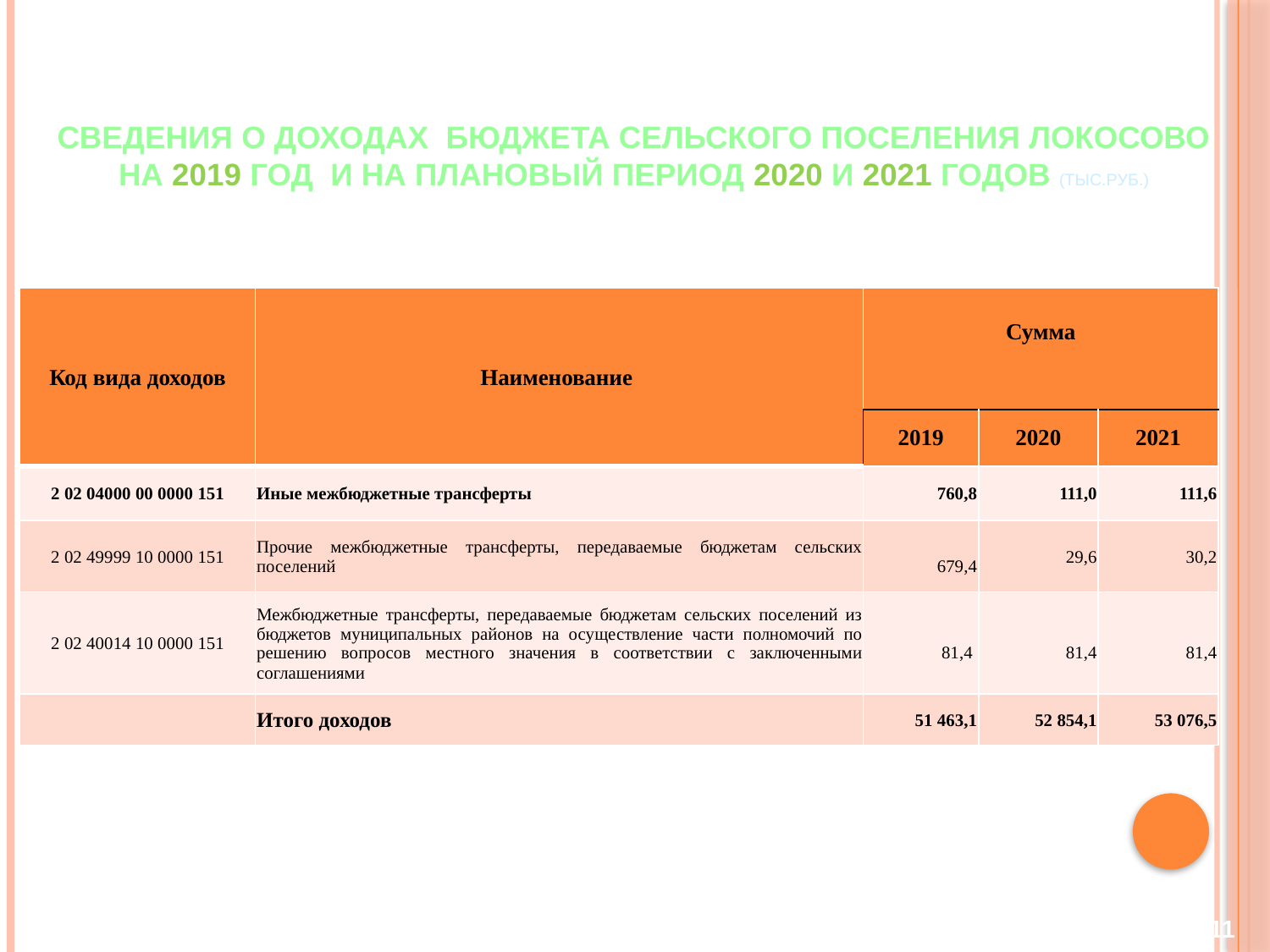

# Сведения о доходах  бюджета сельского поселения Локосово на 2019 год  и на плановый период 2020 и 2021 годов (тыс.руб.)
| Код вида доходов | Наименование | Сумма |  |  |
| --- | --- | --- | --- | --- |
|  |  | 2019 | 2020 | 2021 |
| 2 02 04000 00 0000 151 | Иные межбюджетные трансферты | 760,8 | 111,0 | 111,6 |
| 2 02 49999 10 0000 151 | Прочие межбюджетные трансферты, передаваемые бюджетам сельских поселений | 679,4 | 29,6 | 30,2 |
| 2 02 40014 10 0000 151 | Межбюджетные трансферты, передаваемые бюджетам сельских поселений из бюджетов муниципальных районов на осуществление части полномочий по решению вопросов местного значения в соответствии с заключенными соглашениями | 81,4 | 81,4 | 81,4 |
|  | Итого доходов | 51 463,1 | 52 854,1 | 53 076,5 |
11